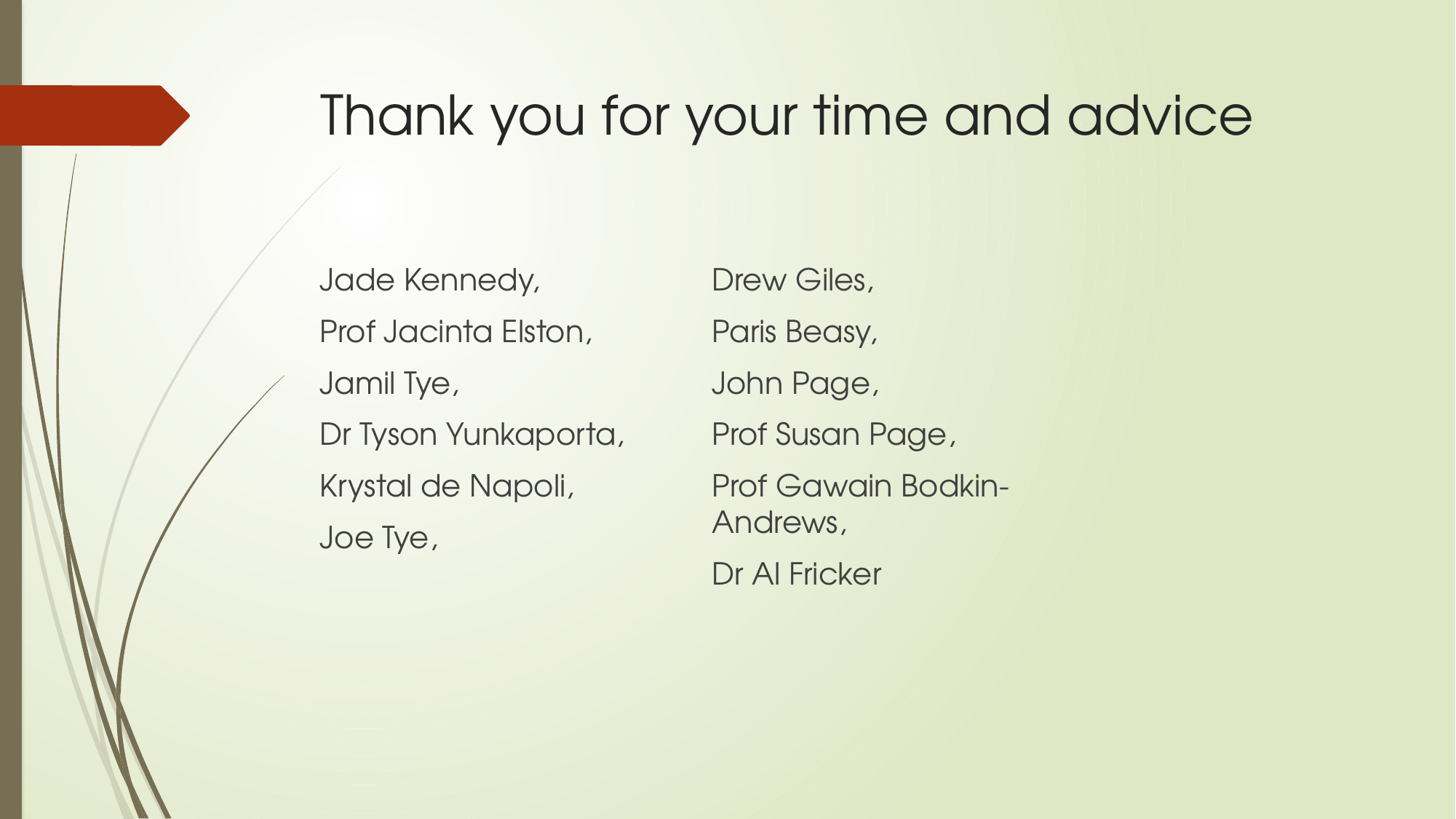

# Thank you for your time and advice
Jade Kennedy,
Prof Jacinta Elston,
Jamil Tye,
Dr Tyson Yunkaporta,
Krystal de Napoli,
Joe Tye,
Drew Giles,
Paris Beasy,
John Page,
Prof Susan Page,
Prof Gawain Bodkin-Andrews,
Dr Al Fricker